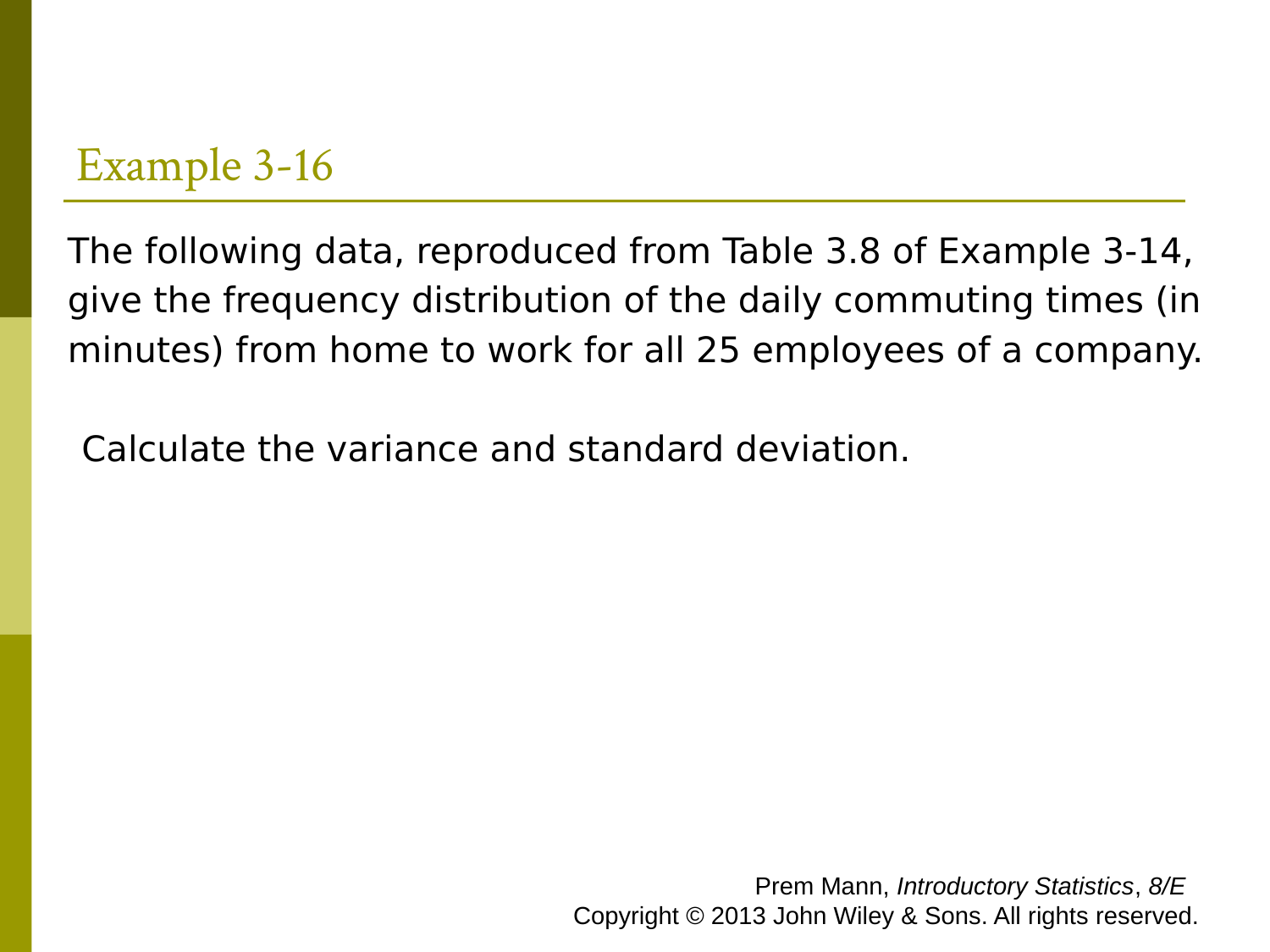

# Example 3-16
   The following data, reproduced from Table 3.8 of Example 3-14,
   give the frequency distribution of the daily commuting times (in
   minutes) from home to work for all 25 employees of a company.

	Calculate the variance and standard deviation.

                          Prem Mann, Introductory Statistics, 8/E Copyright © 2013 John Wiley & Sons. All rights reserved.